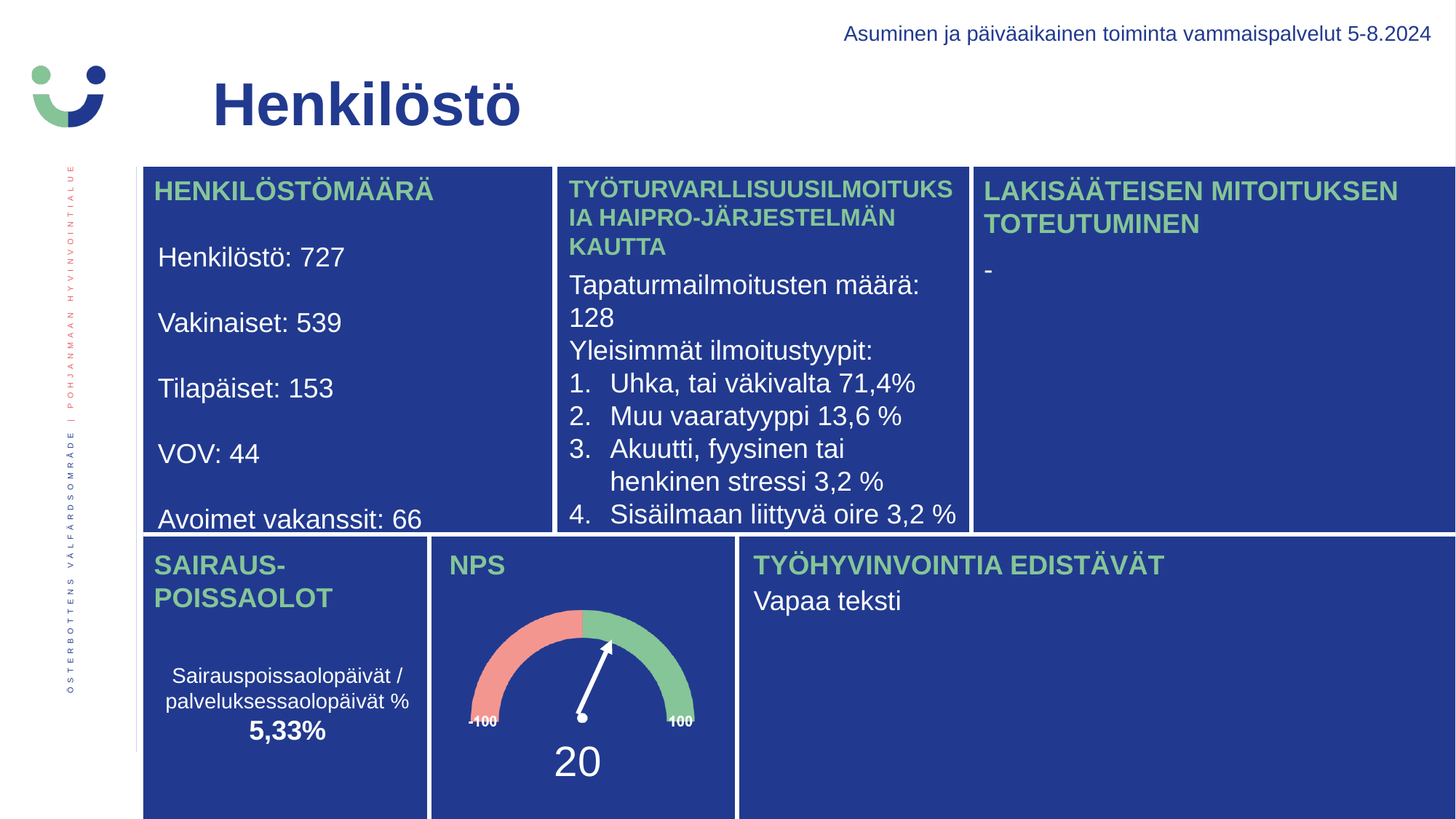

Asuminen ja päiväaikainen toiminta vammaispalvelut 5-8.2024
Henkilöstö
HENKILÖSTÖMÄÄRÄ
TYÖTURVARLLISUUSILMOITUKSIA HAIPRO-JÄRJESTELMÄN KAUTTA
LAKISÄÄTEISEN MITOITUKSEN TOTEUTUMINEN
Henkilöstö: 727

Vakinaiset: 539

Tilapäiset: 153

VOV: 44

Avoimet vakanssit: 66
-
Tapaturmailmoitusten määrä:
128
Yleisimmät ilmoitustyypit:
Uhka, tai väkivalta 71,4%
Muu vaaratyyppi 13,6 %
Akuutti, fyysinen tai henkinen stressi 3,2 %
Sisäilmaan liittyvä oire 3,2 %

TYÖHYVINVOINTIA EDISTÄVÄT
SAIRAUS-POISSAOLOT
Vapaa teksti
Sairauspoissaolopäivät / palveluksessaolopäivät %
5,33%
20